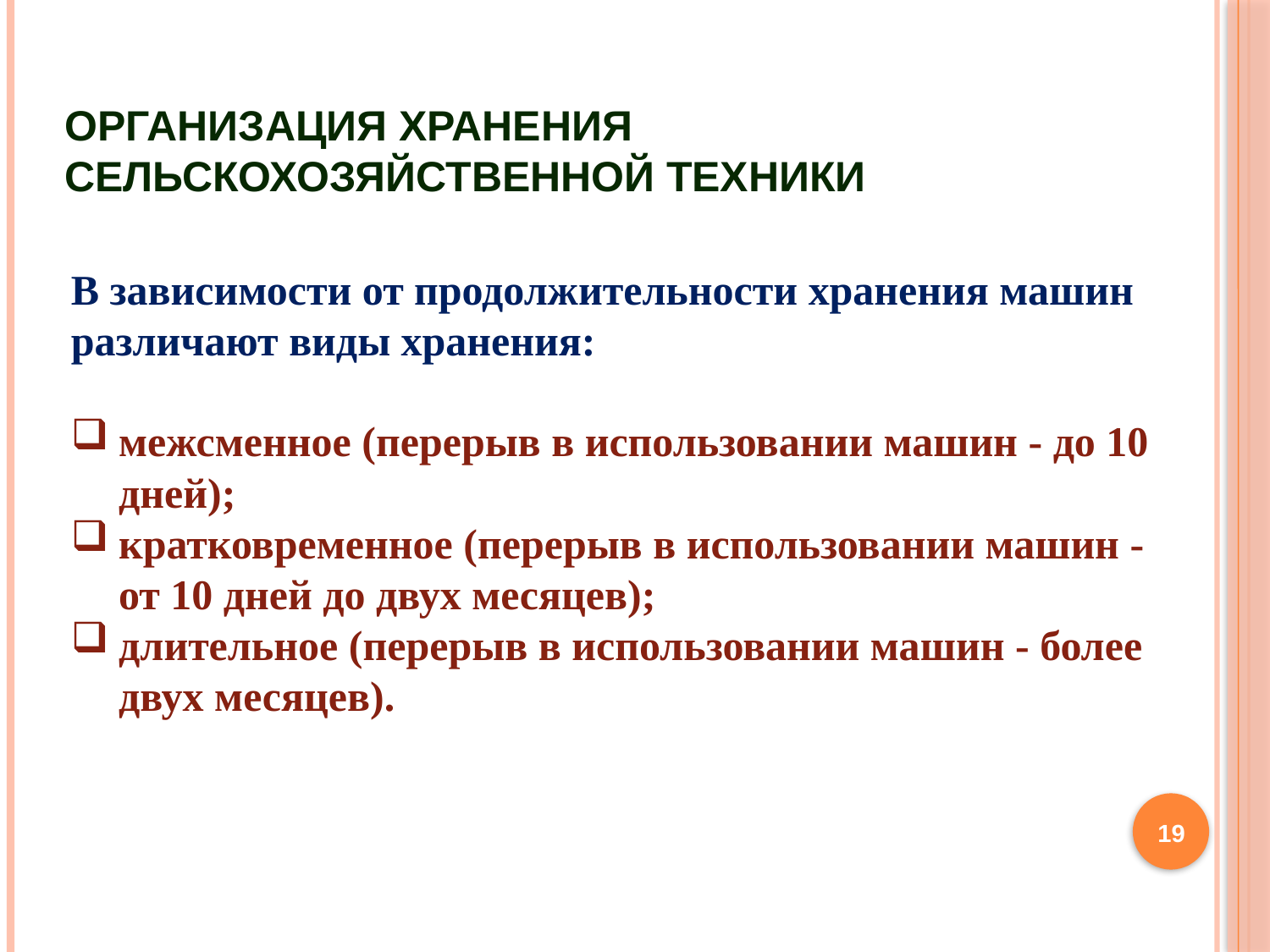

# ОРГАНИЗАЦИЯ ХРАНЕНИЯ СЕЛЬСКОХОЗЯЙСТВЕННОЙ ТЕХНИКИ
В зависимости от продолжительности хранения машин различают виды хранения:

межсменное (перерыв в использовании машин - до 10 дней);
кратковременное (перерыв в использовании машин - от 10 дней до двух месяцев);
длительное (перерыв в использовании машин - более двух месяцев).
19